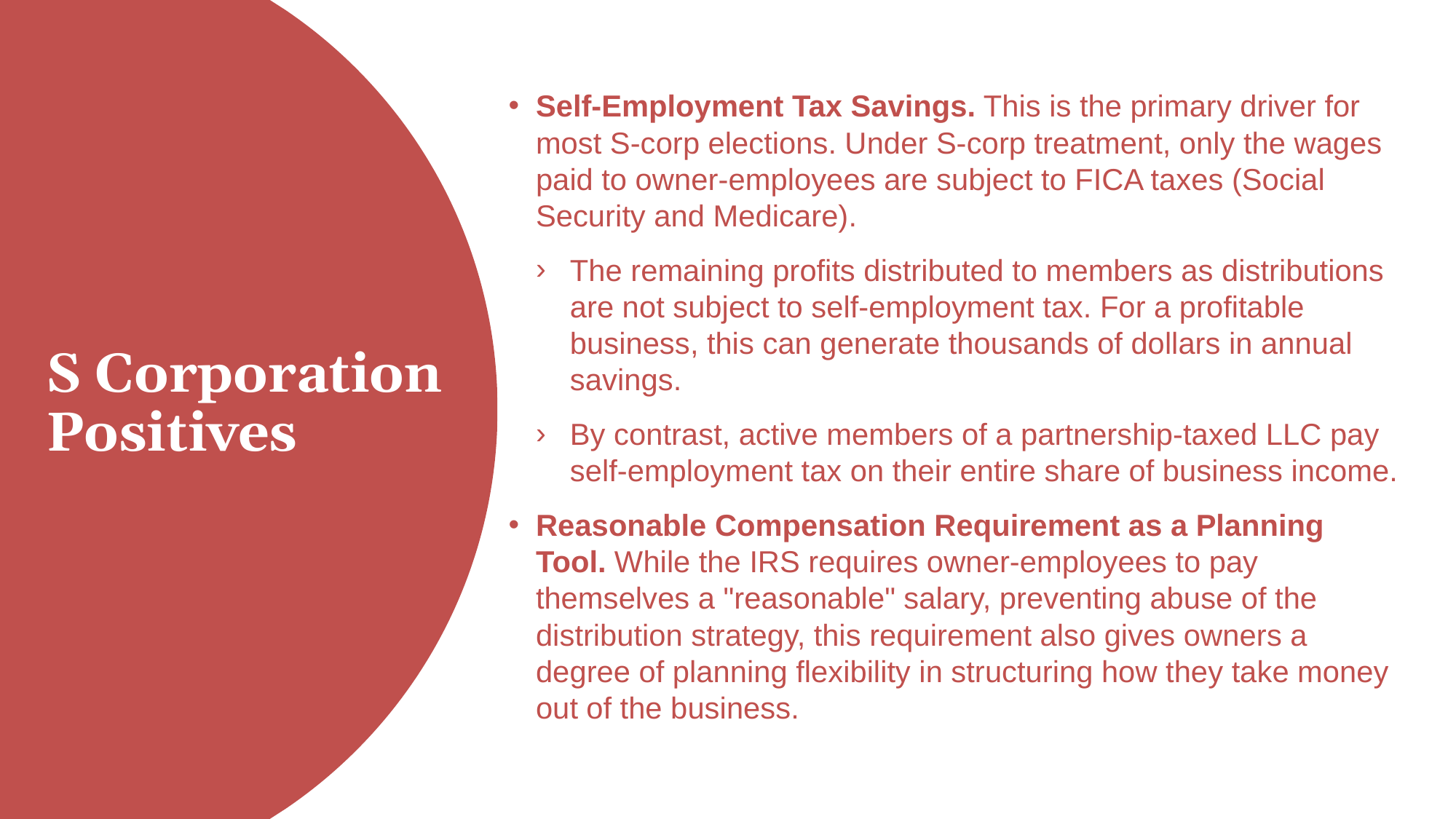

Self-Employment Tax Savings. This is the primary driver for most S-corp elections. Under S-corp treatment, only the wages paid to owner-employees are subject to FICA taxes (Social Security and Medicare).
The remaining profits distributed to members as distributions are not subject to self-employment tax. For a profitable business, this can generate thousands of dollars in annual savings.
By contrast, active members of a partnership-taxed LLC pay self-employment tax on their entire share of business income.
Reasonable Compensation Requirement as a Planning Tool. While the IRS requires owner-employees to pay themselves a "reasonable" salary, preventing abuse of the distribution strategy, this requirement also gives owners a degree of planning flexibility in structuring how they take money out of the business.
S Corporation Positives